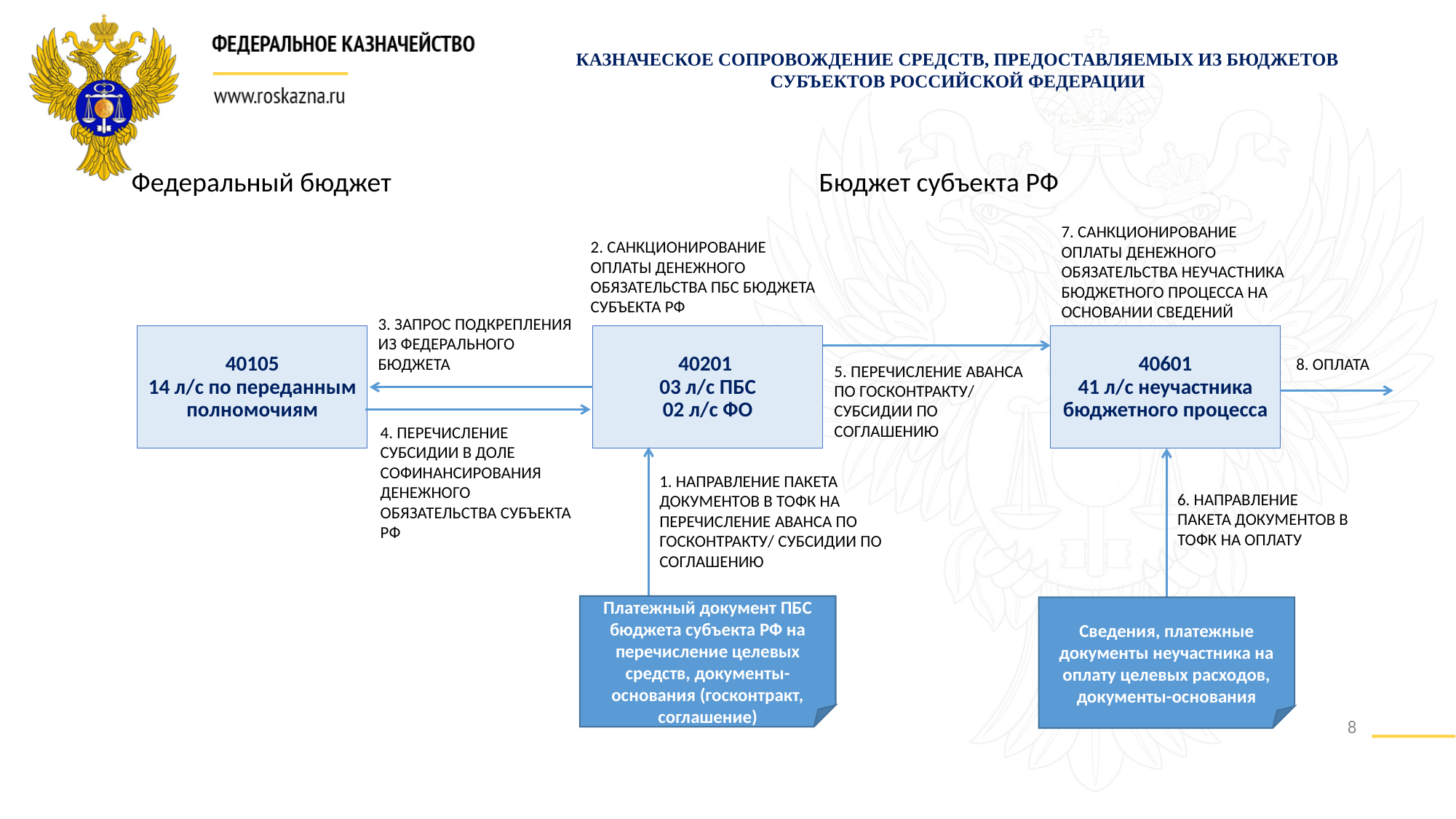

КАЗНАЧЕСКОЕ СОПРОВОЖДЕНИЕ СРЕДСТВ, ПРЕДОСТАВЛЯЕМЫХ ИЗ БЮДЖЕТОВ СУБЪЕКТОВ РОССИЙСКОЙ ФЕДЕРАЦИИ
Федеральный бюджет
Бюджет субъекта РФ
7. САНКЦИОНИРОВАНИЕ ОПЛАТЫ ДЕНЕЖНОГО ОБЯЗАТЕЛЬСТВА НЕУЧАСТНИКА БЮДЖЕТНОГО ПРОЦЕССА НА ОСНОВАНИИ СВЕДЕНИЙ
2. САНКЦИОНИРОВАНИЕ ОПЛАТЫ ДЕНЕЖНОГО ОБЯЗАТЕЛЬСТВА ПБС БЮДЖЕТА СУБЪЕКТА РФ
3. ЗАПРОС ПОДКРЕПЛЕНИЯ ИЗ ФЕДЕРАЛЬНОГО БЮДЖЕТА
40201
03 л/с ПБС
02 л/с ФО
40105
14 л/с по переданным полномочиям
40601
41 л/с неучастника бюджетного процесса
8. ОПЛАТА
5. ПЕРЕЧИСЛЕНИЕ АВАНСА ПО ГОСКОНТРАКТУ/ СУБСИДИИ ПО СОГЛАШЕНИЮ
4. ПЕРЕЧИСЛЕНИЕ СУБСИДИИ В ДОЛЕ СОФИНАНСИРОВАНИЯ ДЕНЕЖНОГО ОБЯЗАТЕЛЬСТВА СУБЪЕКТА РФ
1. НАПРАВЛЕНИЕ ПАКЕТА ДОКУМЕНТОВ В ТОФК НА ПЕРЕЧИСЛЕНИЕ АВАНСА ПО ГОСКОНТРАКТУ/ СУБСИДИИ ПО СОГЛАШЕНИЮ
6. НАПРАВЛЕНИЕ ПАКЕТА ДОКУМЕНТОВ В ТОФК НА ОПЛАТУ

Платежный документ ПБС бюджета субъекта РФ на перечисление целевых средств, документы-основания (госконтракт, соглашение)

Сведения, платежные документы неучастника на оплату целевых расходов, документы-основания
8